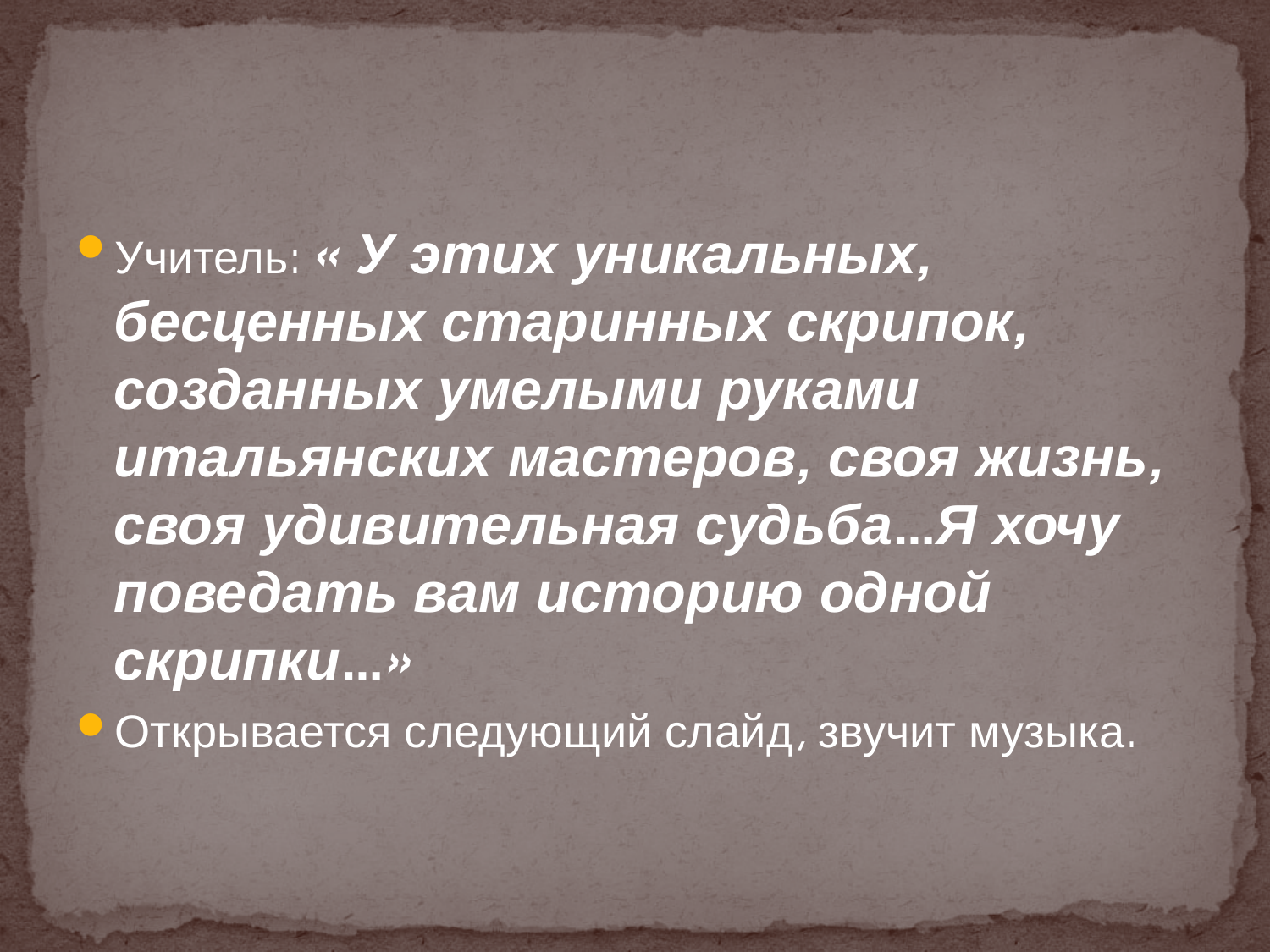

#
Учитель: « У этих уникальных, бесценных старинных скрипок, созданных умелыми руками итальянских мастеров, своя жизнь, своя удивительная судьба…Я хочу поведать вам историю одной скрипки…»
Открывается следующий слайд, звучит музыка.